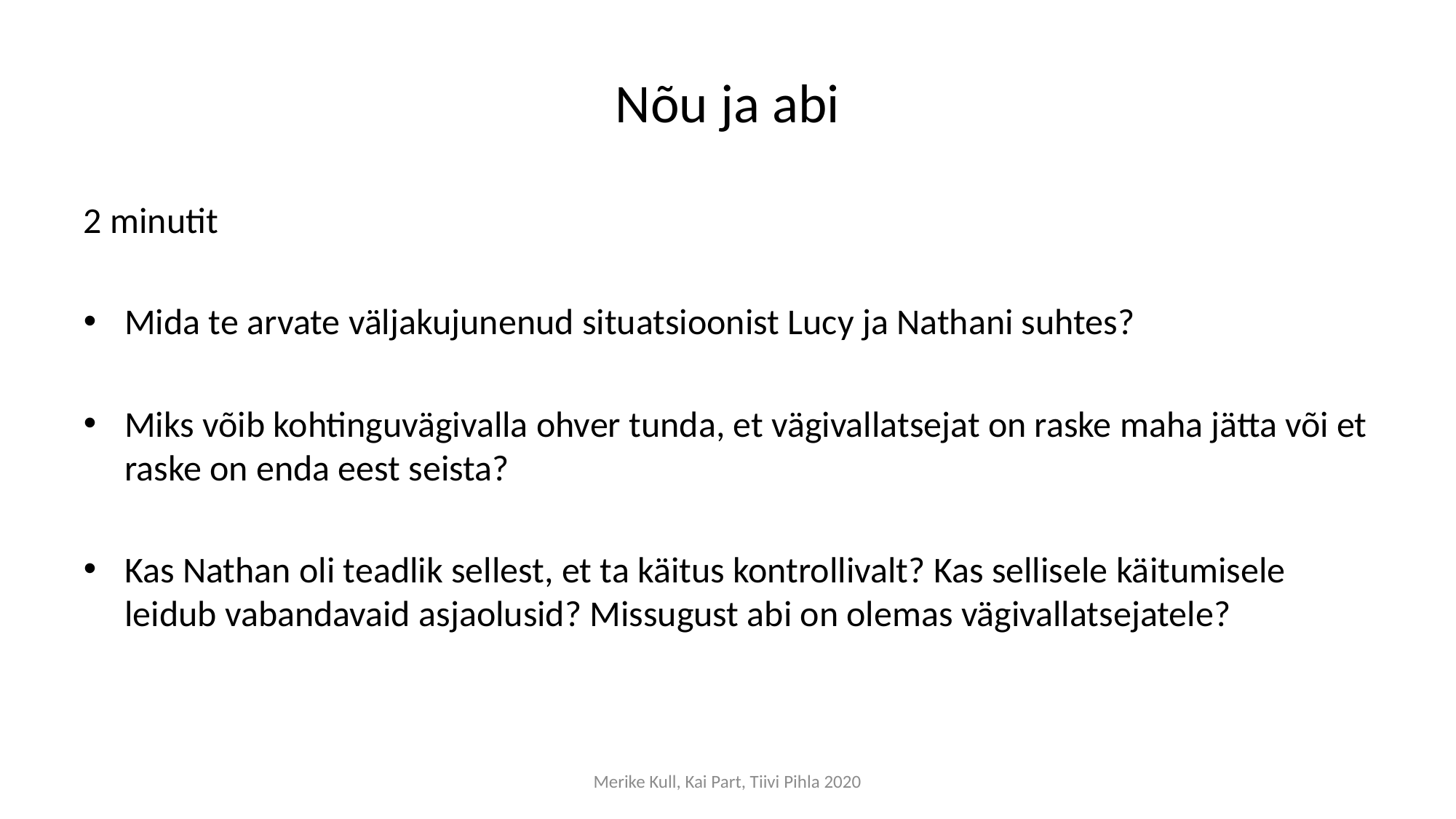

# Nõu ja abi
2 minutit

Mida te arvate väljakujunenud situatsioonist Lucy ja Nathani suhtes?

Miks võib kohtinguvägivalla ohver tunda, et vägivallatsejat on raske maha jätta või et raske on enda eest seista?

Kas Nathan oli teadlik sellest, et ta käitus kontrollivalt? Kas sellisele käitumisele leidub vabandavaid asjaolusid? Missugust abi on olemas vägivallatsejatele?

Merike Kull, Kai Part, Tiivi Pihla 2020